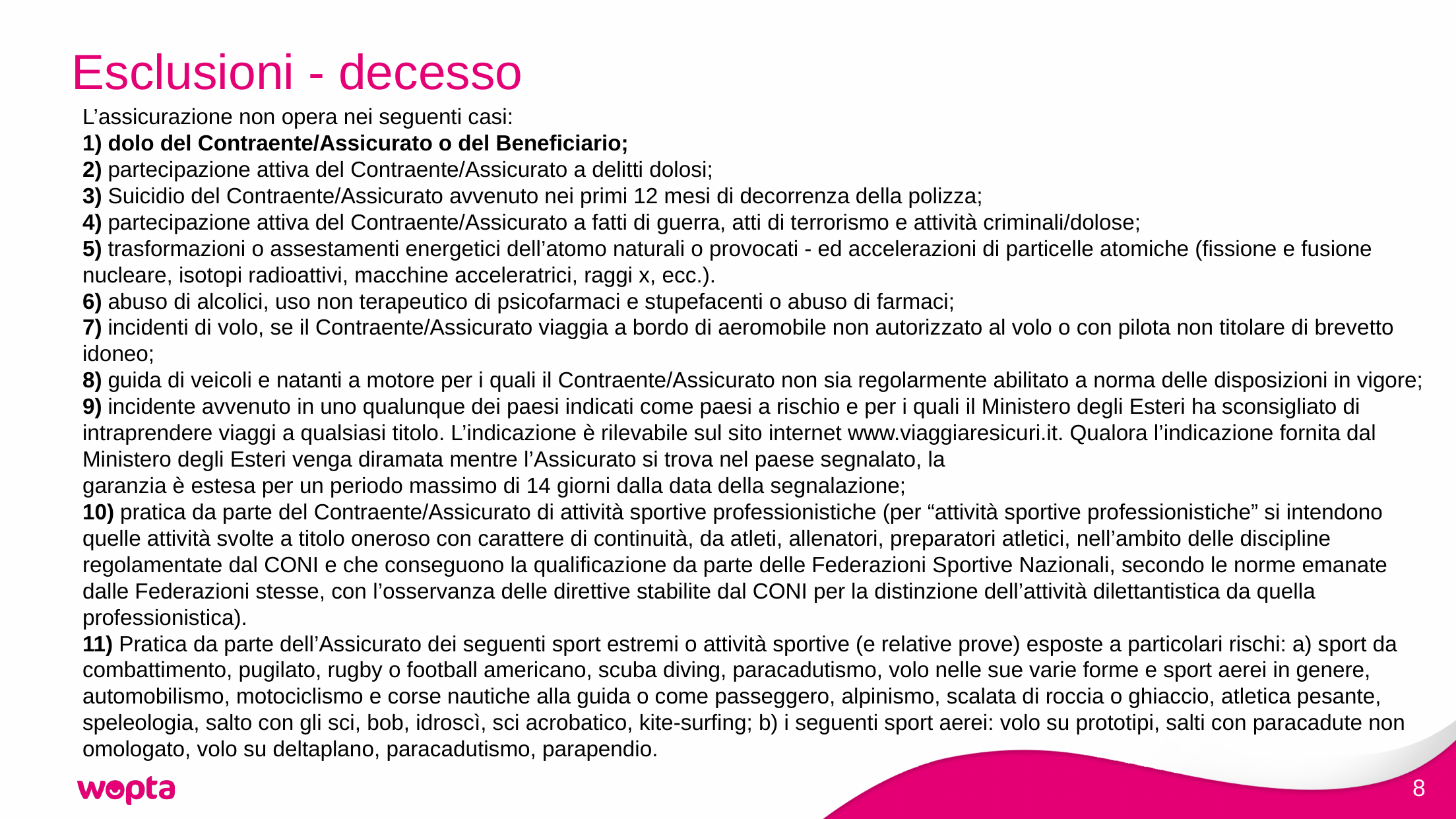

# Esclusioni - decesso
L’assicurazione non opera nei seguenti casi:
1) dolo del Contraente/Assicurato o del Beneficiario;
2) partecipazione attiva del Contraente/Assicurato a delitti dolosi;
3) Suicidio del Contraente/Assicurato avvenuto nei primi 12 mesi di decorrenza della polizza;
4) partecipazione attiva del Contraente/Assicurato a fatti di guerra, atti di terrorismo e attività criminali/dolose;
5) trasformazioni o assestamenti energetici dell’atomo naturali o provocati - ed accelerazioni di particelle atomiche (fissione e fusione nucleare, isotopi radioattivi, macchine acceleratrici, raggi x, ecc.).
6) abuso di alcolici, uso non terapeutico di psicofarmaci e stupefacenti o abuso di farmaci;
7) incidenti di volo, se il Contraente/Assicurato viaggia a bordo di aeromobile non autorizzato al volo o con pilota non titolare di brevetto idoneo;
8) guida di veicoli e natanti a motore per i quali il Contraente/Assicurato non sia regolarmente abilitato a norma delle disposizioni in vigore;
9) incidente avvenuto in uno qualunque dei paesi indicati come paesi a rischio e per i quali il Ministero degli Esteri ha sconsigliato di intraprendere viaggi a qualsiasi titolo. L’indicazione è rilevabile sul sito internet www.viaggiaresicuri.it. Qualora l’indicazione fornita dal Ministero degli Esteri venga diramata mentre l’Assicurato si trova nel paese segnalato, la
garanzia è estesa per un periodo massimo di 14 giorni dalla data della segnalazione;
10) pratica da parte del Contraente/Assicurato di attività sportive professionistiche (per “attività sportive professionistiche” si intendono quelle attività svolte a titolo oneroso con carattere di continuità, da atleti, allenatori, preparatori atletici, nell’ambito delle discipline regolamentate dal CONI e che conseguono la qualificazione da parte delle Federazioni Sportive Nazionali, secondo le norme emanate dalle Federazioni stesse, con l’osservanza delle direttive stabilite dal CONI per la distinzione dell’attività dilettantistica da quella professionistica).
11) Pratica da parte dell’Assicurato dei seguenti sport estremi o attività sportive (e relative prove) esposte a particolari rischi: a) sport da combattimento, pugilato, rugby o football americano, scuba diving, paracadutismo, volo nelle sue varie forme e sport aerei in genere, automobilismo, motociclismo e corse nautiche alla guida o come passeggero, alpinismo, scalata di roccia o ghiaccio, atletica pesante, speleologia, salto con gli sci, bob, idroscì, sci acrobatico, kite-surfing; b) i seguenti sport aerei: volo su prototipi, salti con paracadute non omologato, volo su deltaplano, paracadutismo, parapendio.
8